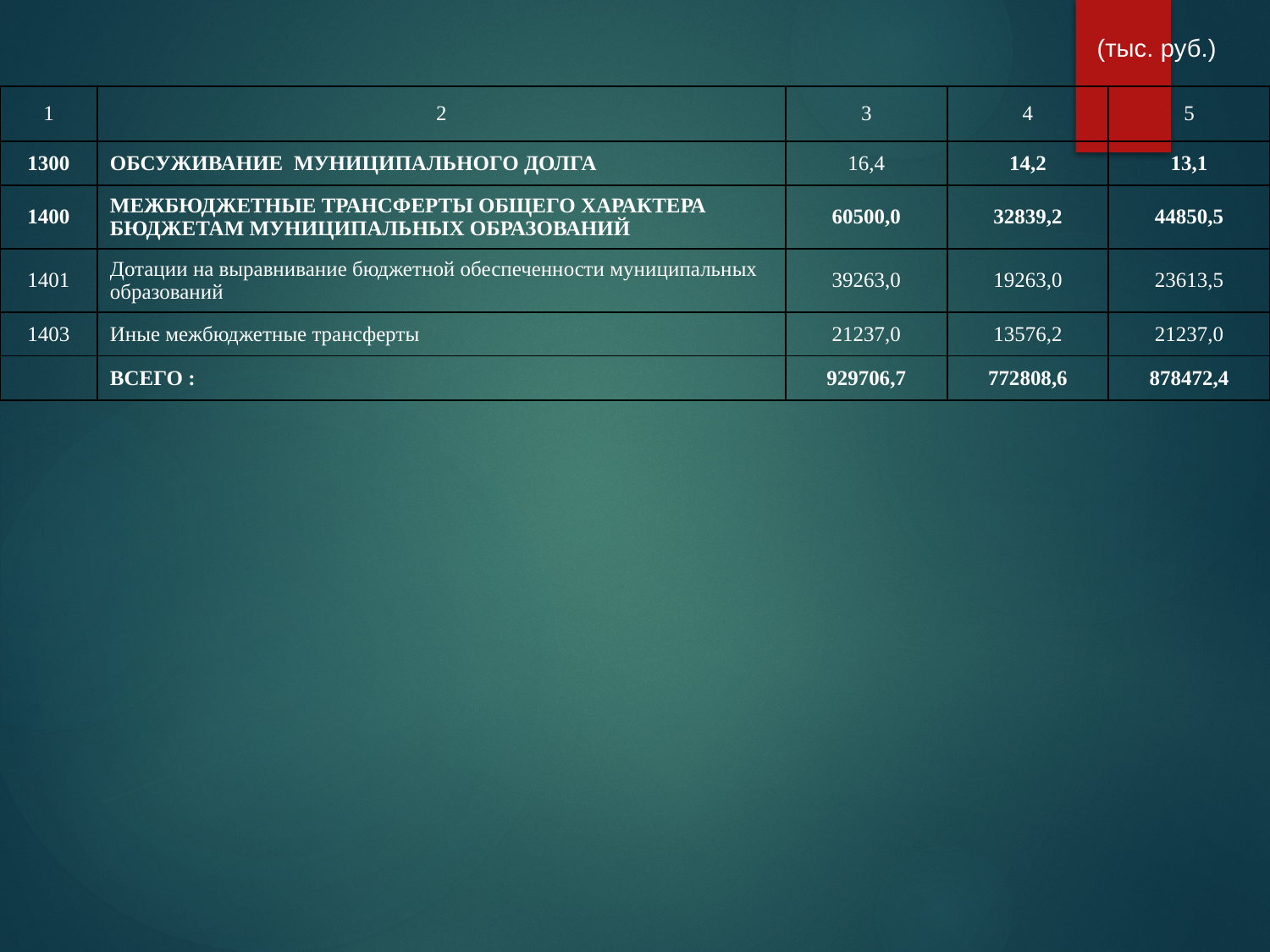

(тыс. руб.)
| 1 | 2 | 3 | 4 | 5 |
| --- | --- | --- | --- | --- |
| 1300 | ОБСУЖИВАНИЕ МУНИЦИПАЛЬНОГО ДОЛГА | 16,4 | 14,2 | 13,1 |
| 1400 | МЕЖБЮДЖЕТНЫЕ ТРАНСФЕРТЫ ОБЩЕГО ХАРАКТЕРА БЮДЖЕТАМ МУНИЦИПАЛЬНЫХ ОБРАЗОВАНИЙ | 60500,0 | 32839,2 | 44850,5 |
| 1401 | Дотации на выравнивание бюджетной обеспеченности муниципальных образований | 39263,0 | 19263,0 | 23613,5 |
| 1403 | Иные межбюджетные трансферты | 21237,0 | 13576,2 | 21237,0 |
|  | ВСЕГО : | 929706,7 | 772808,6 | 878472,4 |